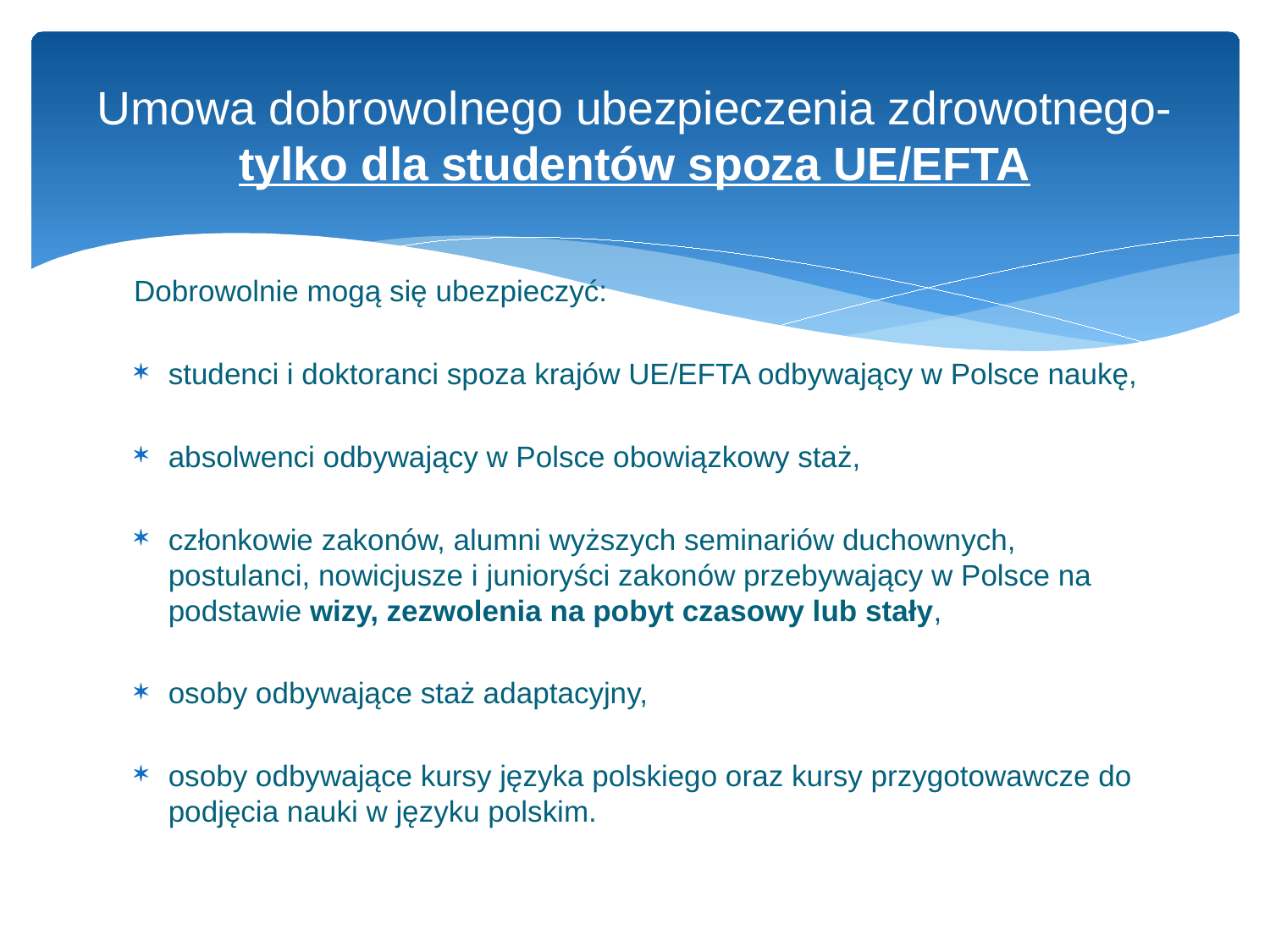

# Umowa dobrowolnego ubezpieczenia zdrowotnego- tylko dla studentów spoza UE/EFTA
Dobrowolnie mogą się ubezpieczyć:

studenci i doktoranci spoza krajów UE/EFTA odbywający w Polsce naukę,

absolwenci odbywający w Polsce obowiązkowy staż,

członkowie zakonów, alumni wyższych seminariów duchownych, postulanci, nowicjusze i junioryści zakonów przebywający w Polsce na podstawie wizy, zezwolenia na pobyt czasowy lub stały,

osoby odbywające staż adaptacyjny,

osoby odbywające kursy języka polskiego oraz kursy przygotowawcze do podjęcia nauki w języku polskim.